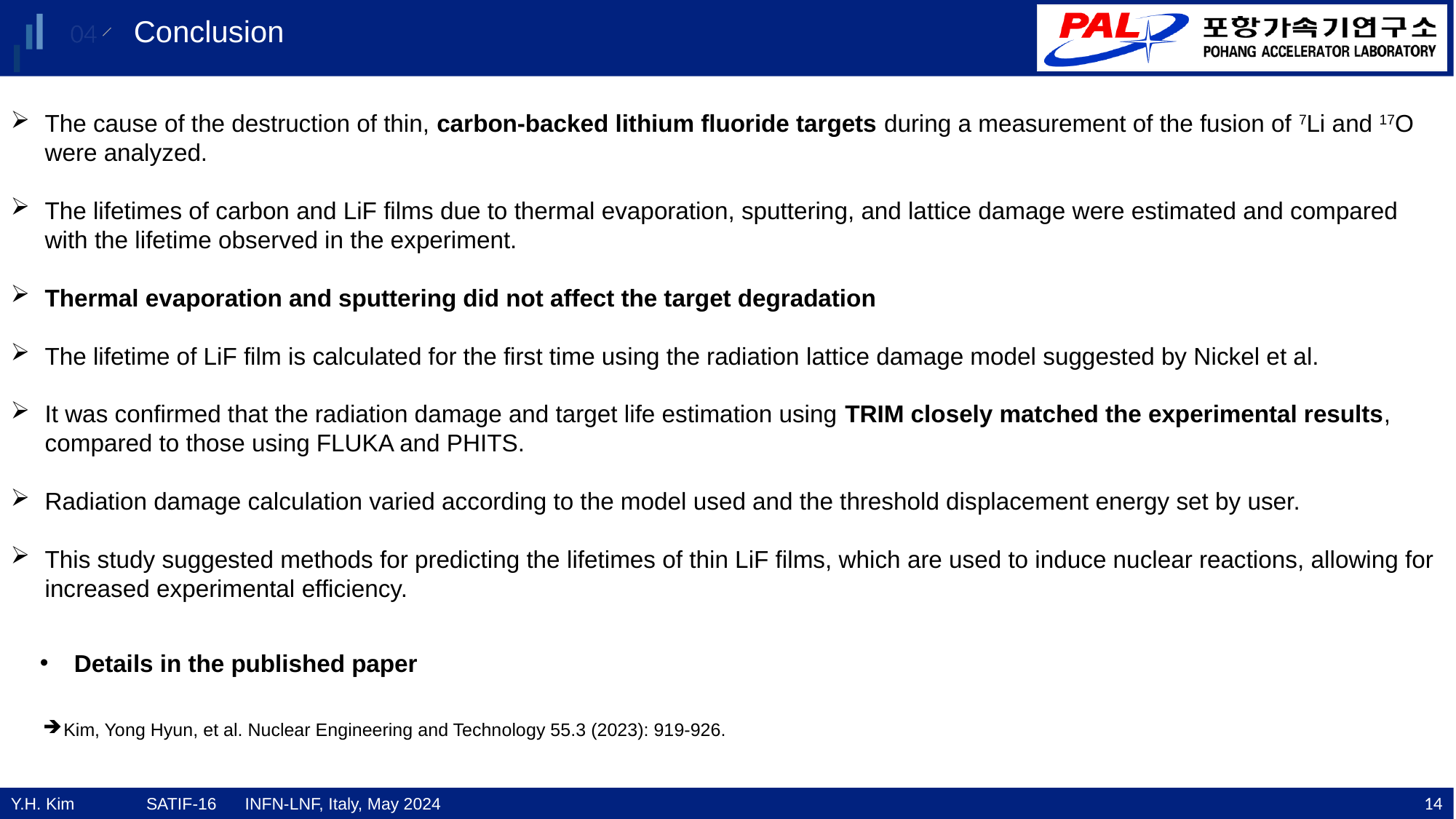

Conclusion
04

The cause of the destruction of thin, carbon-backed lithium fluoride targets during a measurement of the fusion of 7Li and 17O were analyzed.

The lifetimes of carbon and LiF films due to thermal evaporation, sputtering, and lattice damage were estimated and compared with the lifetime observed in the experiment.

Thermal evaporation and sputtering did not affect the target degradation

The lifetime of LiF film is calculated for the first time using the radiation lattice damage model suggested by Nickel et al.

It was confirmed that the radiation damage and target life estimation using TRIM closely matched the experimental results, compared to those using FLUKA and PHITS.

Radiation damage calculation varied according to the model used and the threshold displacement energy set by user.

This study suggested methods for predicting the lifetimes of thin LiF films, which are used to induce nuclear reactions, allowing for increased experimental efficiency.
Details in the published paper
Kim, Yong Hyun, et al. Nuclear Engineering and Technology 55.3 (2023): 919-926.
14